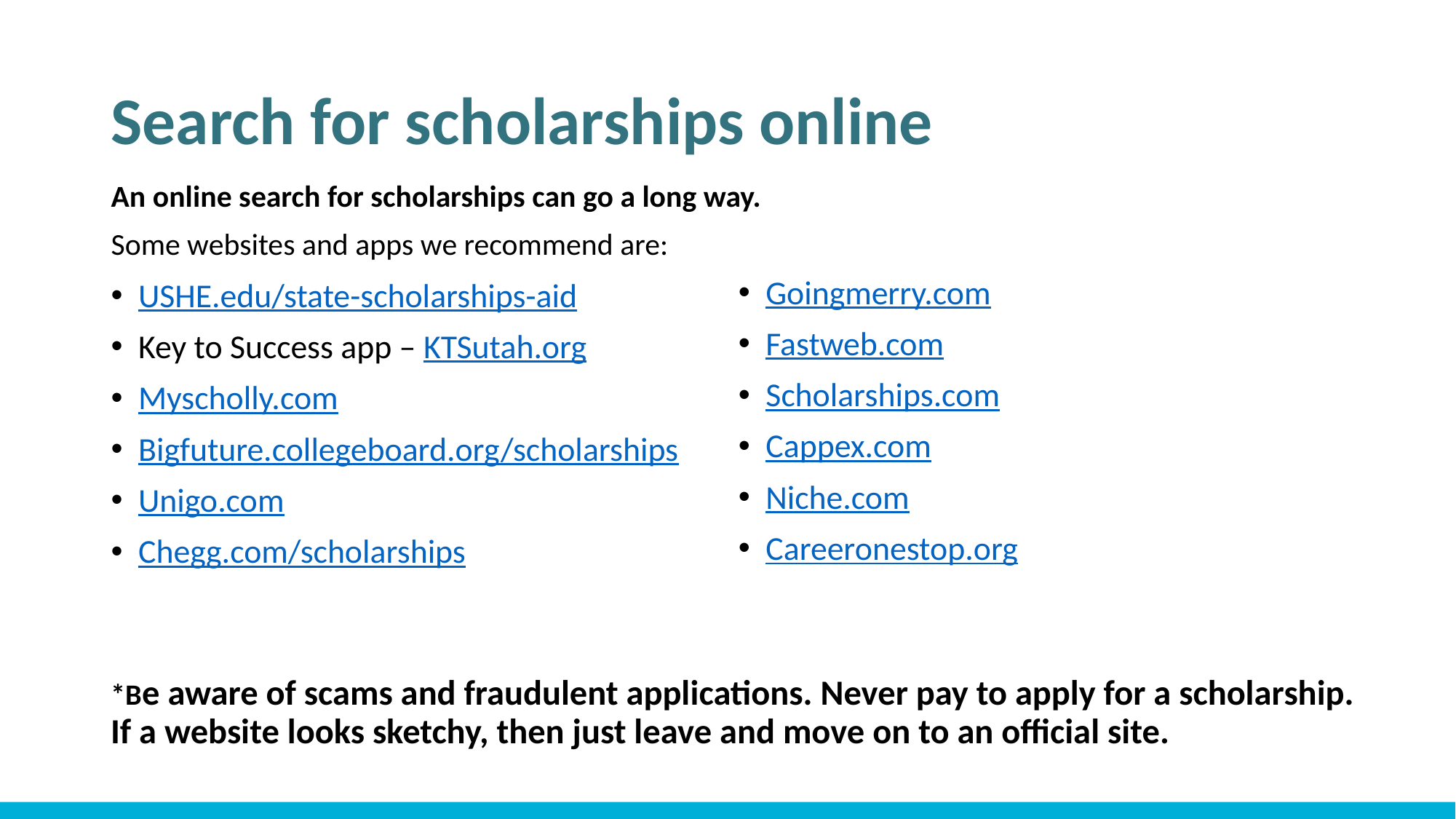

# Search for scholarships online
An online search for scholarships can go a long way.
Some websites and apps we recommend are:
Goingmerry.com
Fastweb.com
Scholarships.com
Cappex.com
Niche.com
Careeronestop.org
USHE.edu/state-scholarships-aid
Key to Success app – KTSutah.org
Myscholly.com
Bigfuture.collegeboard.org/scholarships
Unigo.com
Chegg.com/scholarships

*Be aware of scams and fraudulent applications. Never pay to apply for a scholarship.
If a website looks sketchy, then just leave and move on to an official site.